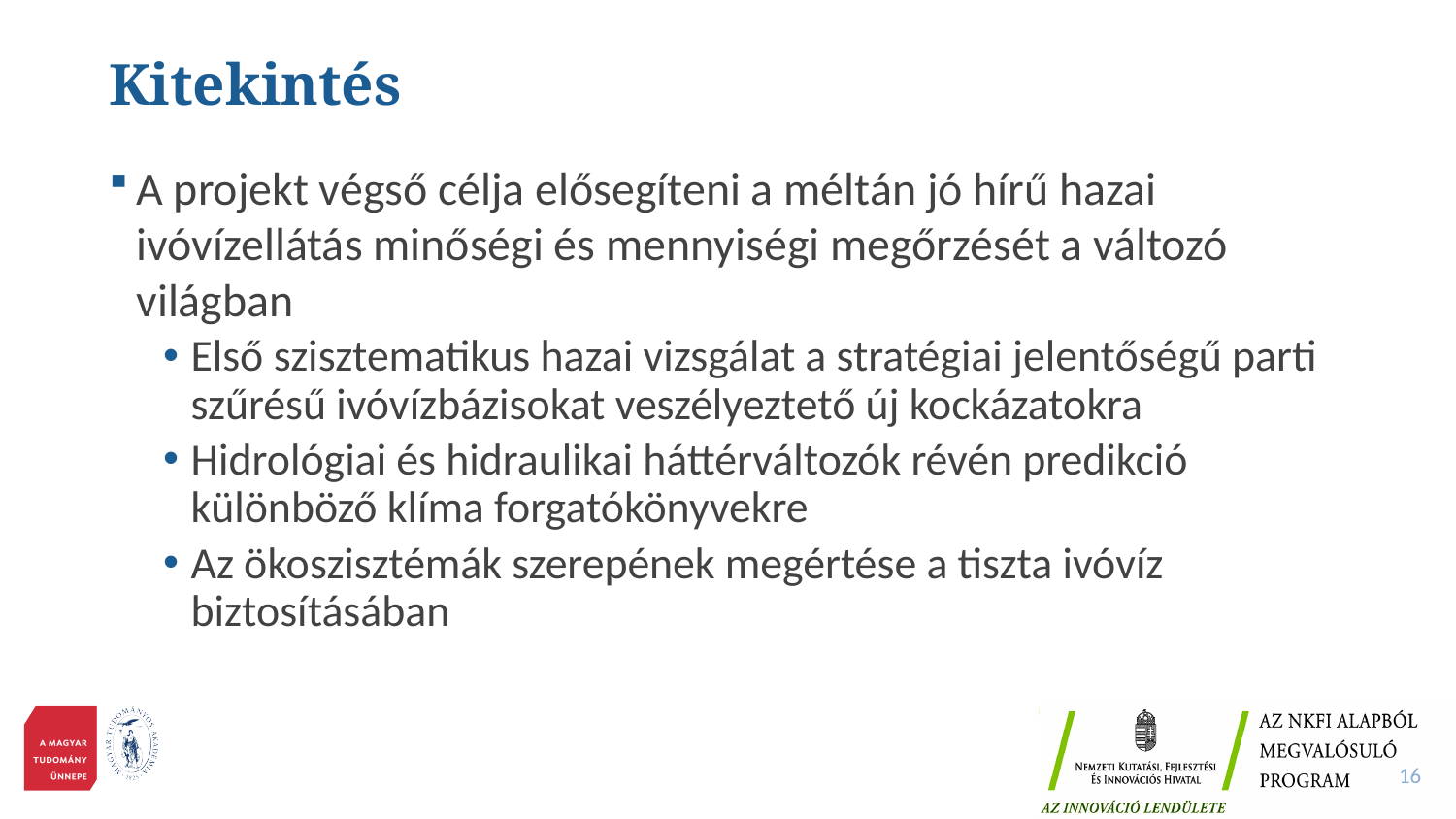

# Kitekintés
A projekt végső célja elősegíteni a méltán jó hírű hazai ivóvízellátás minőségi és mennyiségi megőrzését a változó világban
Első szisztematikus hazai vizsgálat a stratégiai jelentőségű parti szűrésű ivóvízbázisokat veszélyeztető új kockázatokra
Hidrológiai és hidraulikai háttérváltozók révén predikció különböző klíma forgatókönyvekre
Az ökoszisztémák szerepének megértése a tiszta ivóvíz biztosításában
16